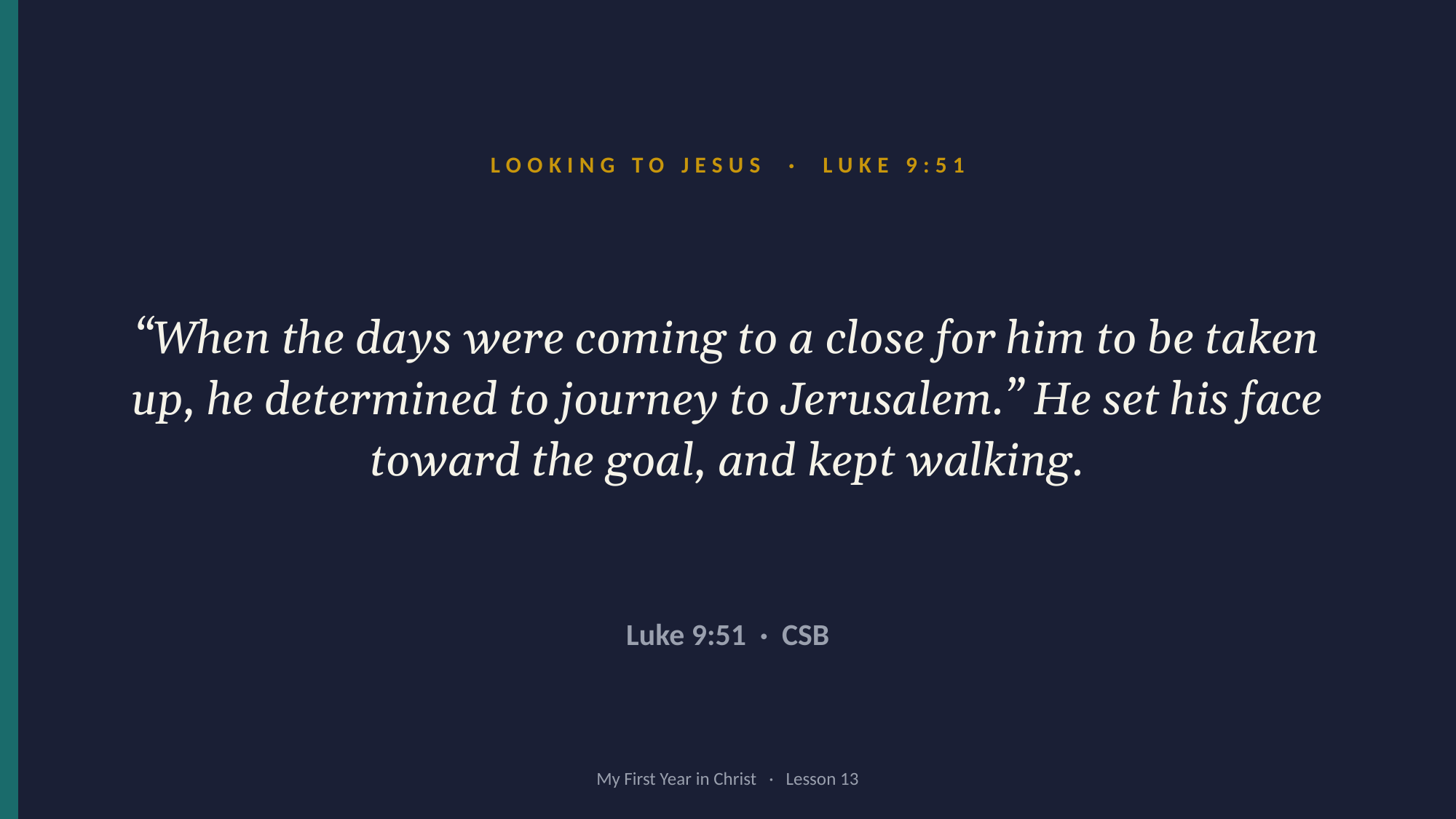

LOOKING TO JESUS  ·  LUKE 9:51
“When the days were coming to a close for him to be taken up, he determined to journey to Jerusalem.” He set his face toward the goal, and kept walking.
Luke 9:51  ·  CSB
My First Year in Christ   ·   Lesson 13